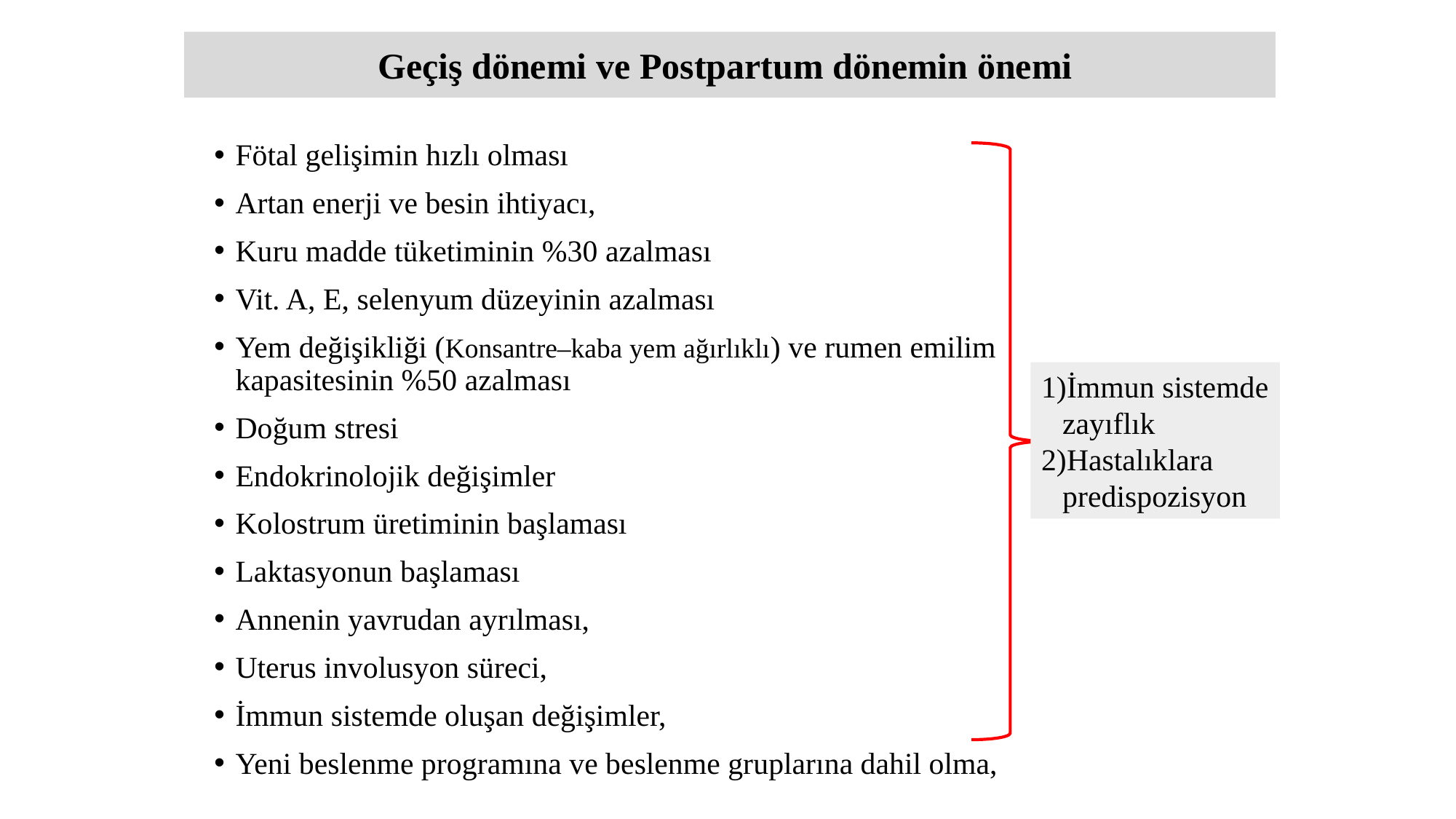

Geçiş dönemi ve Postpartum dönemin önemi
Fötal gelişimin hızlı olması
Artan enerji ve besin ihtiyacı,
Kuru madde tüketiminin %30 azalması
Vit. A, E, selenyum düzeyinin azalması
Yem değişikliği (Konsantre–kaba yem ağırlıklı) ve rumen emilim kapasitesinin %50 azalması
Doğum stresi
Endokrinolojik değişimler
Kolostrum üretiminin başlaması
Laktasyonun başlaması
Annenin yavrudan ayrılması,
Uterus involusyon süreci,
İmmun sistemde oluşan değişimler,
Yeni beslenme programına ve beslenme gruplarına dahil olma,

İmmun sistemde zayıflık
Hastalıklara predispozisyon